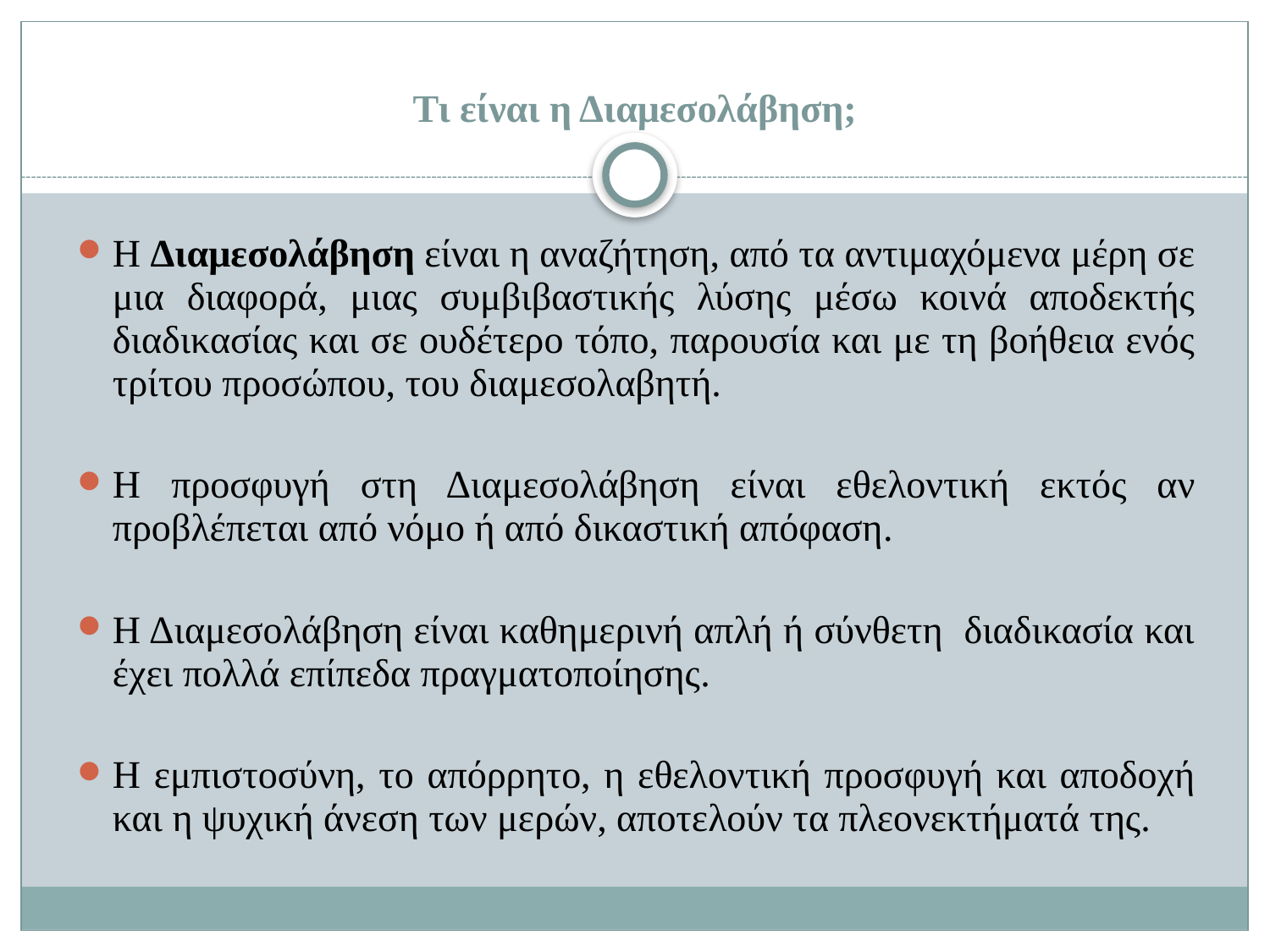

# Τι είναι η Διαμεσολάβηση;
Η Διαμεσολάβηση είναι η αναζήτηση, από τα αντιμαχόμενα μέρη σε μια διαφορά, μιας συμβιβαστικής λύσης μέσω κοινά αποδεκτής διαδικασίας και σε ουδέτερο τόπο, παρουσία και με τη βοήθεια ενός τρίτου προσώπου, του διαμεσολαβητή.

Η προσφυγή στη Διαμεσολάβηση είναι εθελοντική εκτός αν προβλέπεται από νόμο ή από δικαστική απόφαση.

Η Διαμεσολάβηση είναι καθημερινή απλή ή σύνθετη  διαδικασία και έχει πολλά επίπεδα πραγματοποίησης.

Η εμπιστοσύνη, το απόρρητο, η εθελοντική προσφυγή και αποδοχή και η ψυχική άνεση των μερών, αποτελούν τα πλεονεκτήματά της.